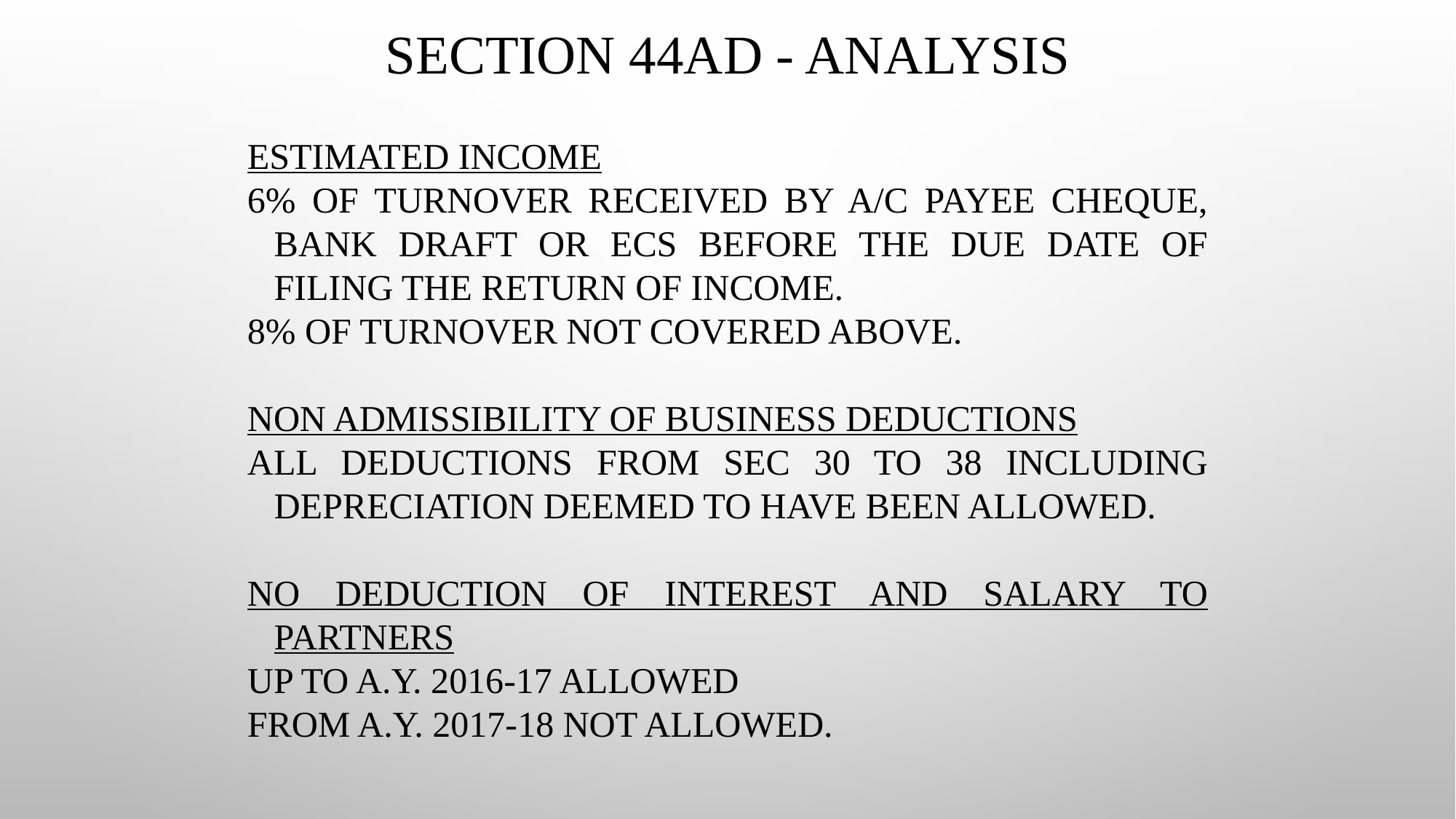

# Section 44AD - Analysis
Estimated income
6% of Turnover received by a/c payee cheque, bank draft or ECS before the due date of filing the Return of Income.
8% of Turnover not covered above.

Non Admissibility of Business Deductions
All deductions from sec 30 to 38 including Depreciation deemed to have been allowed.

No Deduction of Interest and Salary to Partners
Up to A.Y. 2016-17 allowed
From A.Y. 2017-18 not allowed.